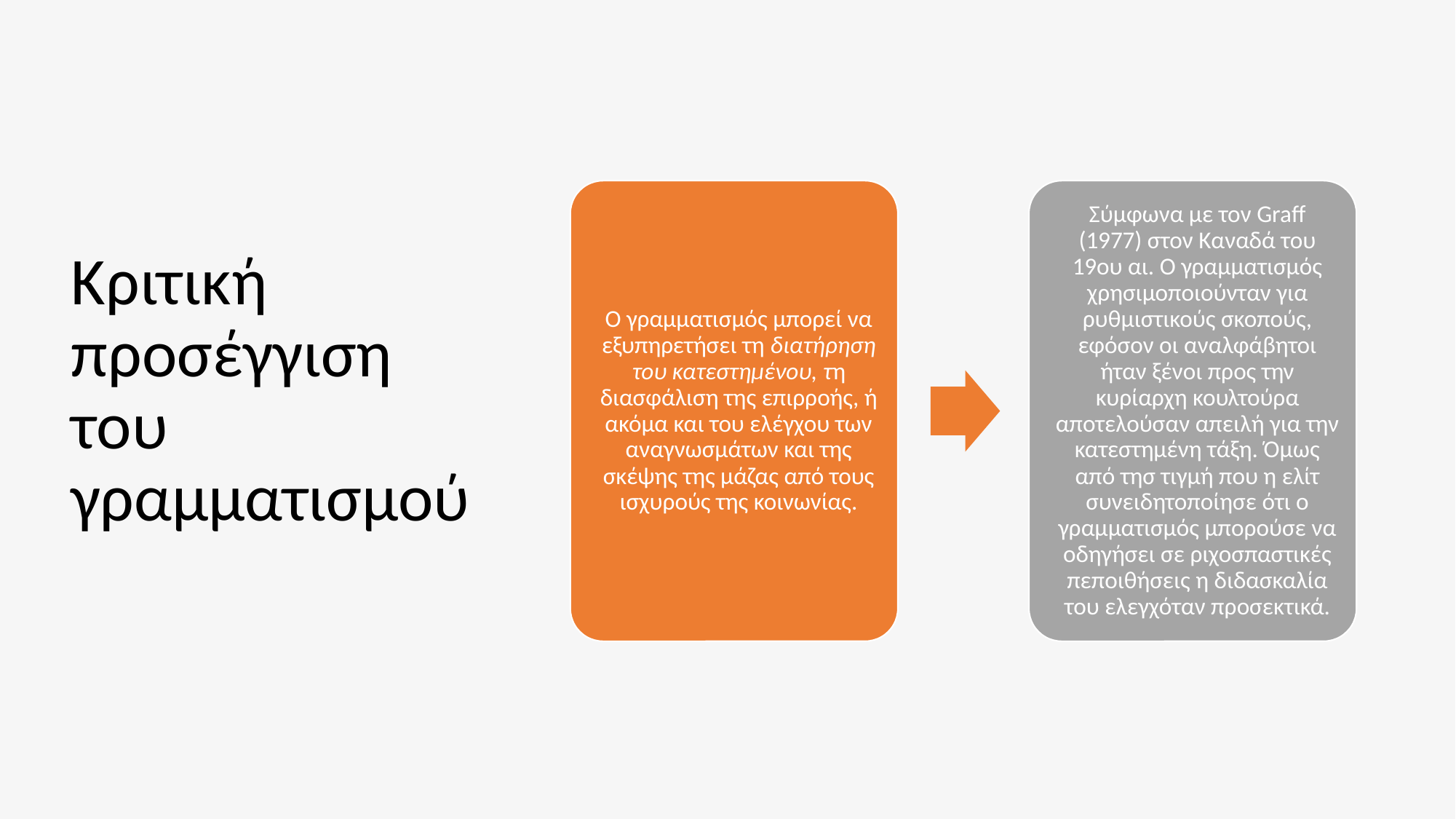

# Κριτική προσέγγιση του γραμματισμού
Ο γραμματισμός μπορεί να εξυπηρετήσει τη διατήρηση του κατεστημένου, τη διασφάλιση της επιρροής, ή ακόμα και του ελέγχου των αναγνωσμάτων και της σκέψης της μάζας από τους ισχυρούς της κοινωνίας.

Σύμφωνα με τον Graff (1977) στον Καναδά του 19ου αι. Ο γραμματισμός χρησιμοποιούνταν για ρυθμιστικούς σκοπούς, εφόσον οι αναλφάβητοι ήταν ξένοι προς την κυρίαρχη κουλτούρα αποτελούσαν απειλή για την κατεστημένη τάξη. Όμως από τησ τιγμή που η ελίτ συνειδητοποίησε ότι ο γραμματισμός μπορούσε να οδηγήσει σε ριχοσπαστικές πεποιθήσεις η διδασκαλία του ελεγχόταν προσεκτικά.